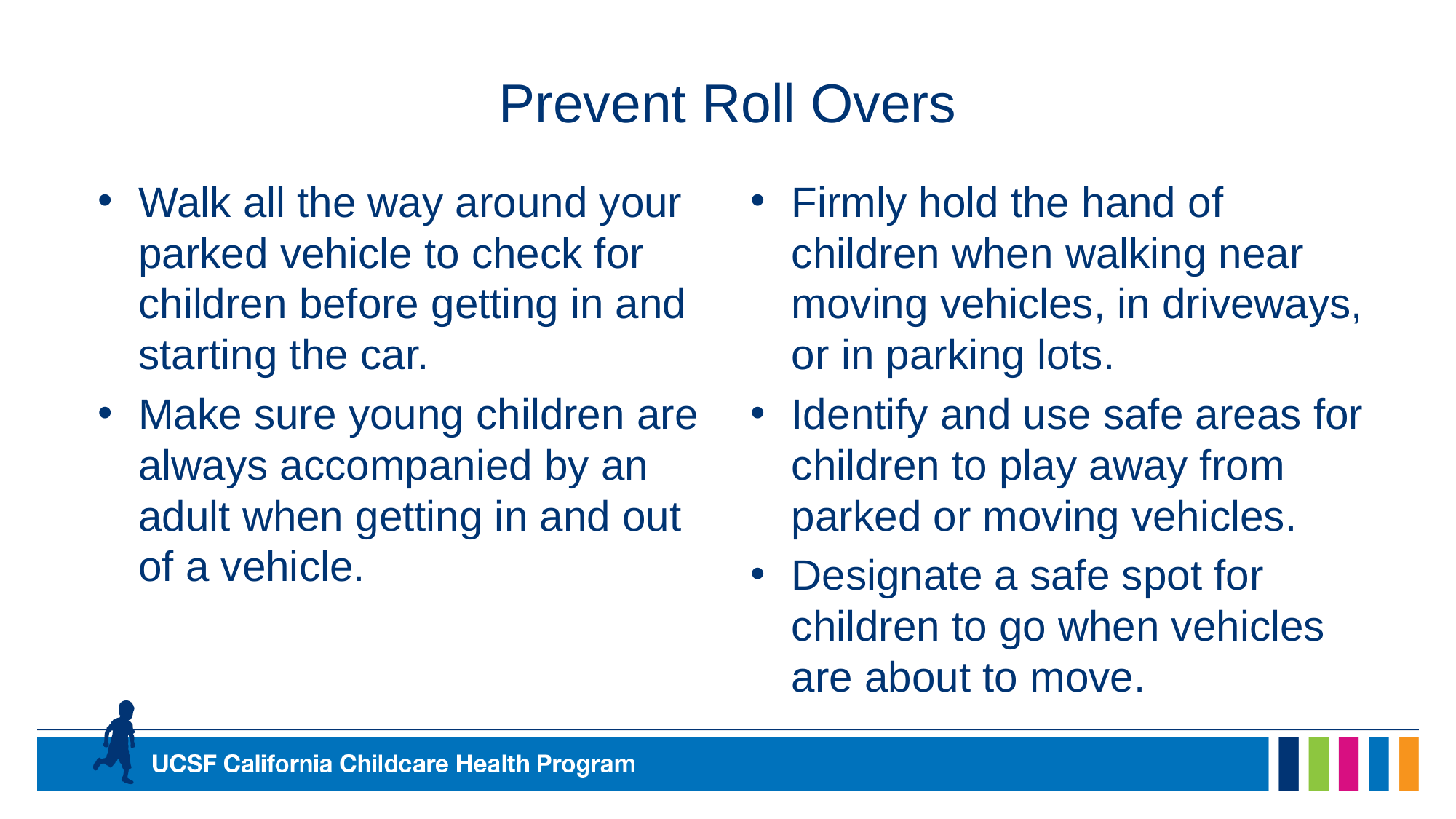

# Prevent Roll Overs
Walk all the way around your parked vehicle to check for children before getting in and starting the car.
Make sure young children are always accompanied by an adult when getting in and out of a vehicle.
Firmly hold the hand of children when walking near moving vehicles, in driveways, or in parking lots.
Identify and use safe areas for children to play away from parked or moving vehicles.
Designate a safe spot for children to go when vehicles are about to move.